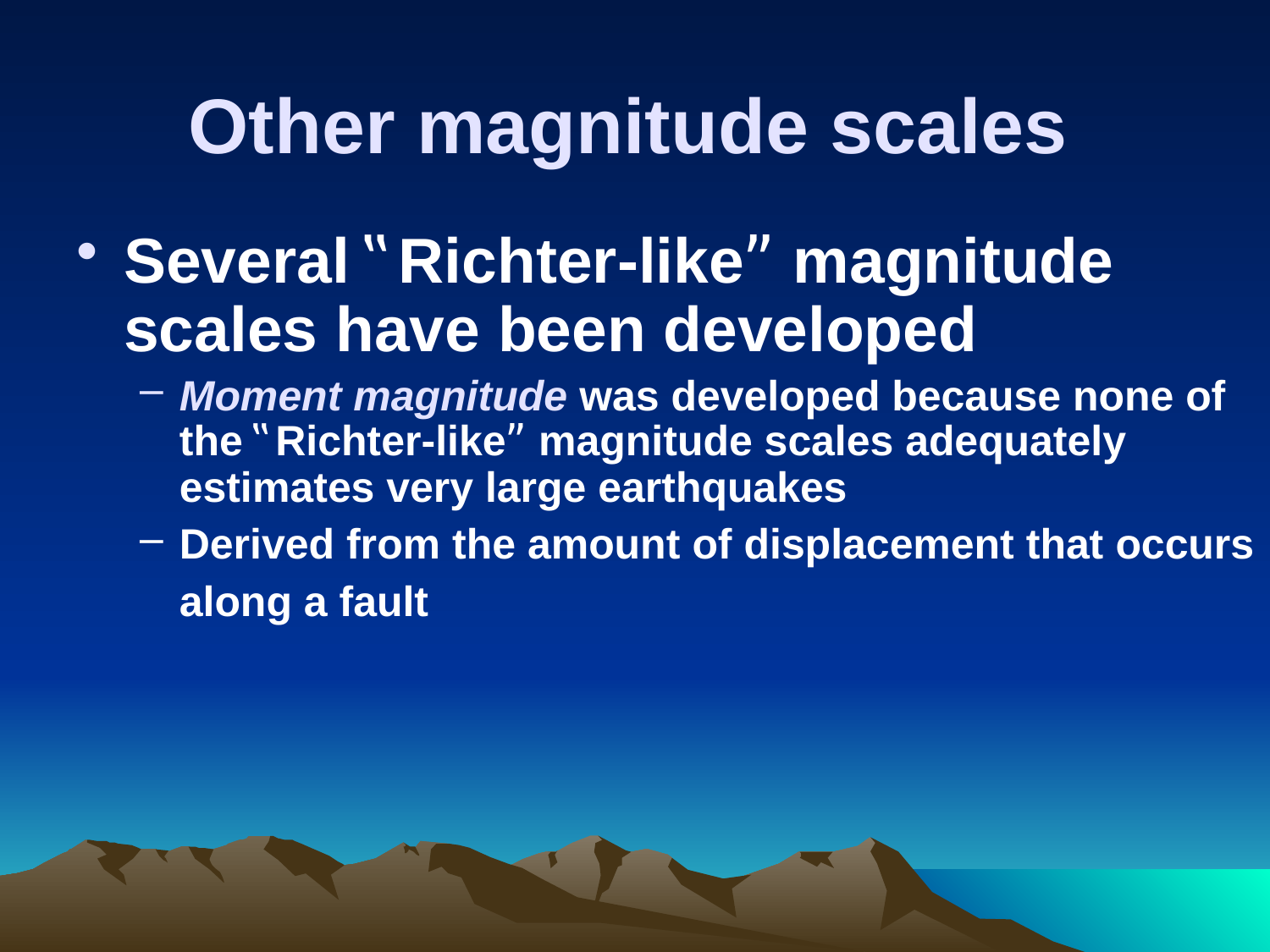

# Other magnitude scales
Several “Richter-like” magnitude scales have been developed
Moment magnitude was developed because none of the “Richter-like” magnitude scales adequately estimates very large earthquakes
Derived from the amount of displacement that occurs along a fault